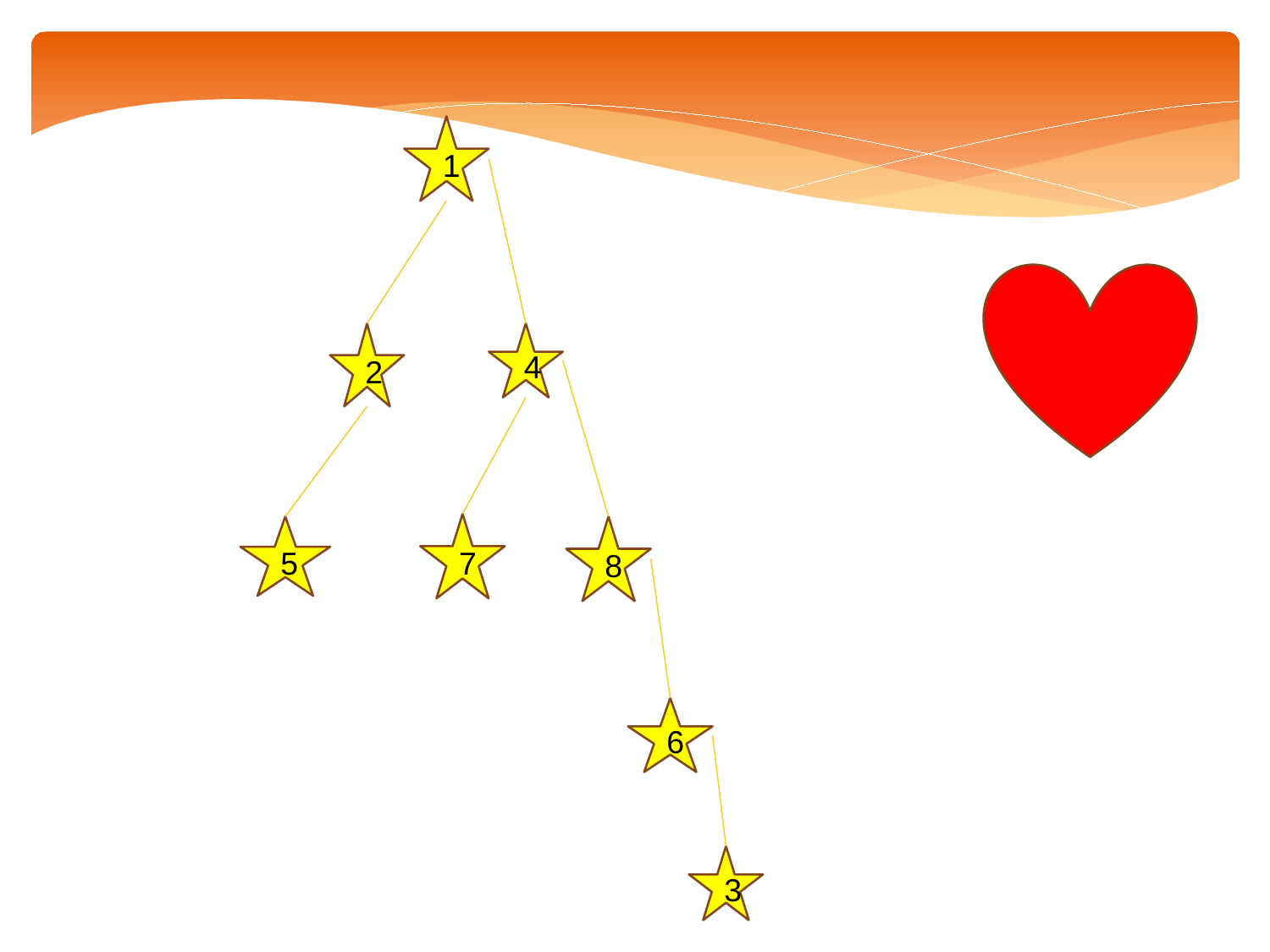

1

2
4
7
5
8
6
3